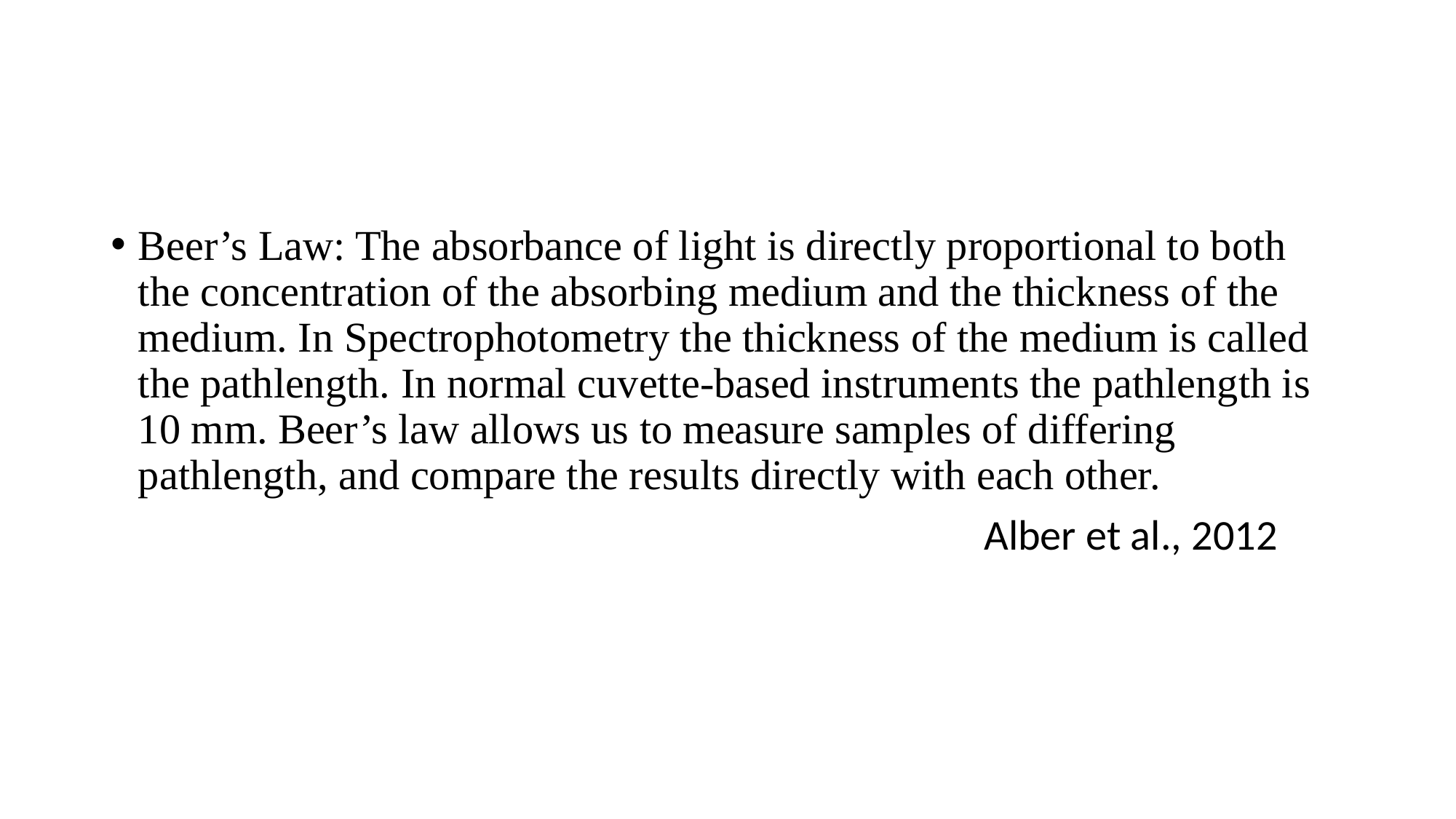

#
Beer’s Law: The absorbance of light is directly proportional to both the concentration of the absorbing medium and the thickness of the medium. In Spectrophotometry the thickness of the medium is called the pathlength. In normal cuvette-based instruments the pathlength is 10 mm. Beer’s law allows us to measure samples of differing pathlength, and compare the results directly with each other.
								Alber et al., 2012